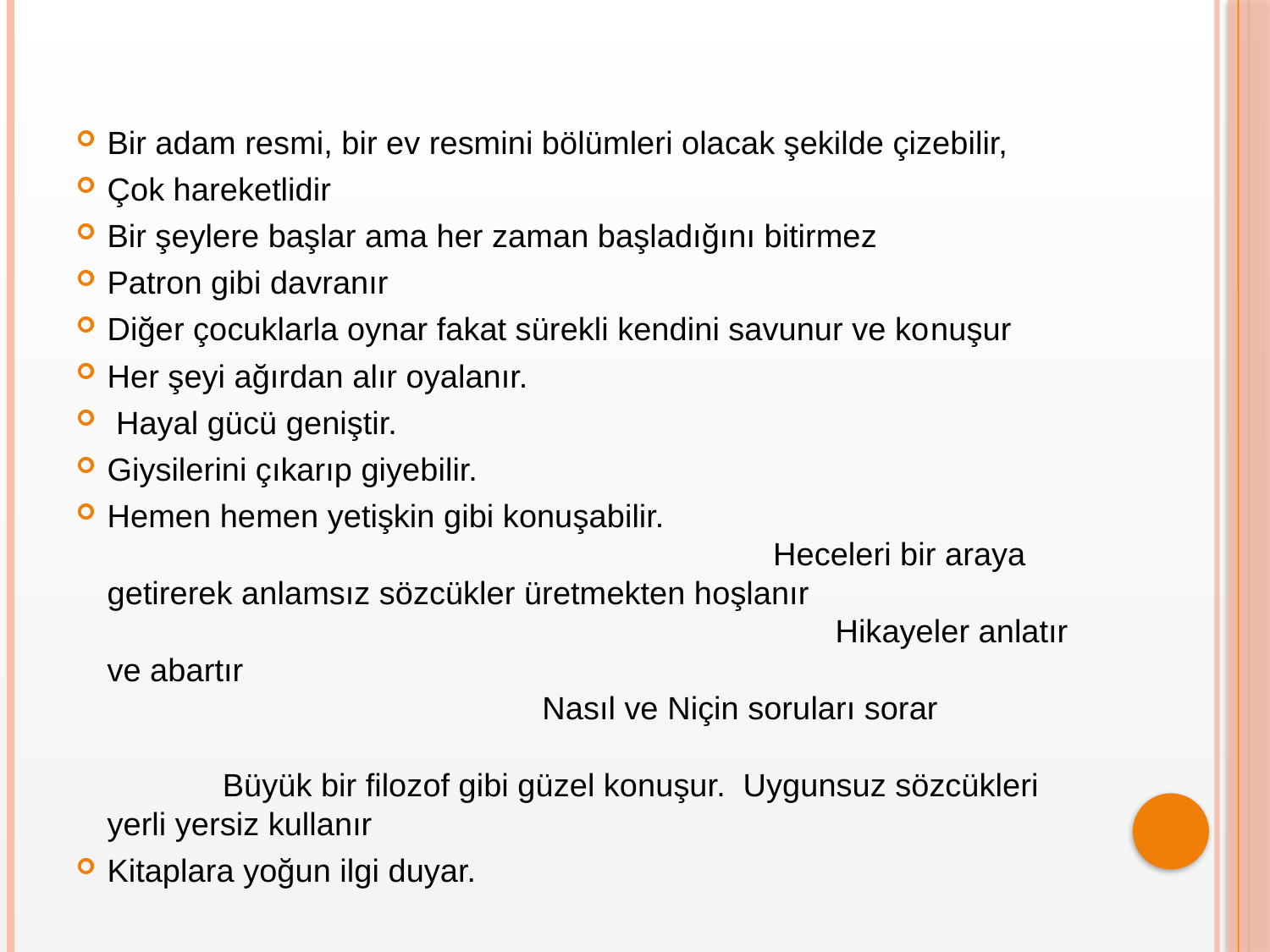

#
Bir adam resmi, bir ev resmini bölümleri olacak şekilde çizebilir,
Çok hareketlidir
Bir şeylere başlar ama her zaman başladığını bitirmez
Patron gibi davranır
Diğer çocuklarla oynar fakat sürekli kendini savunur ve konuşur
Her şeyi ağırdan alır oyalanır.
 Hayal gücü geniştir.
Giysilerini çıkarıp giyebilir.
Hemen hemen yetişkin gibi konuşabilir.                                                                                                                           Heceleri bir araya getirerek anlamsız sözcükler üretmekten hoşlanır                                                                                                                  Hikayeler anlatır ve abartır                                                                                                                                                 Nasıl ve Niçin soruları sorar                                                                                                                                             Büyük bir filozof gibi güzel konuşur.  Uygunsuz sözcükleri yerli yersiz kullanır
Kitaplara yoğun ilgi duyar.